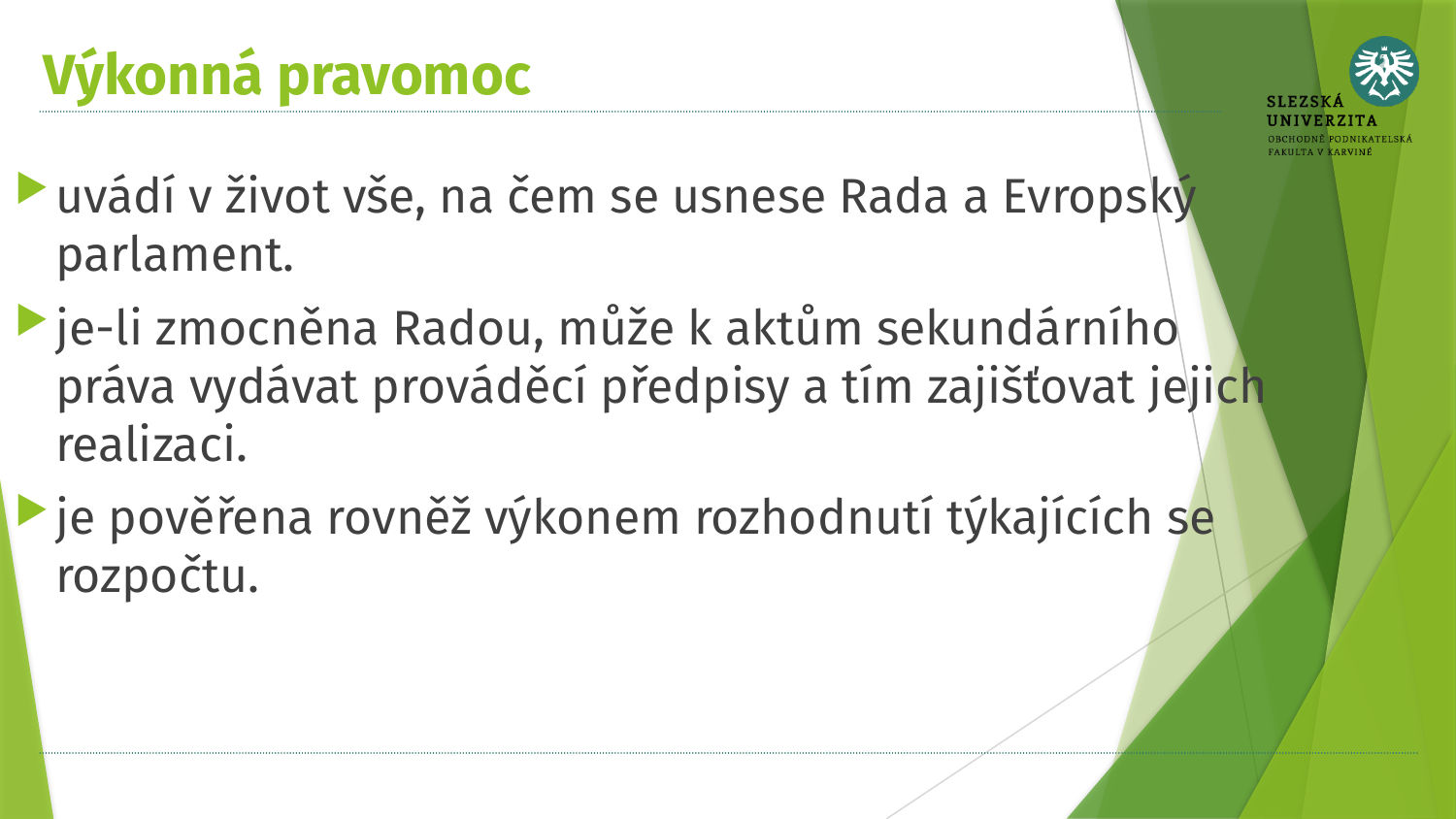

# Výkonná pravomoc
uvádí v život vše, na čem se usnese Rada a Evropský parlament.
je-li zmocněna Radou, může k aktům sekundárního práva vydávat prováděcí předpisy a tím zajišťovat jejich realizaci.
je pověřena rovněž výkonem rozhodnutí týkajících se rozpočtu.